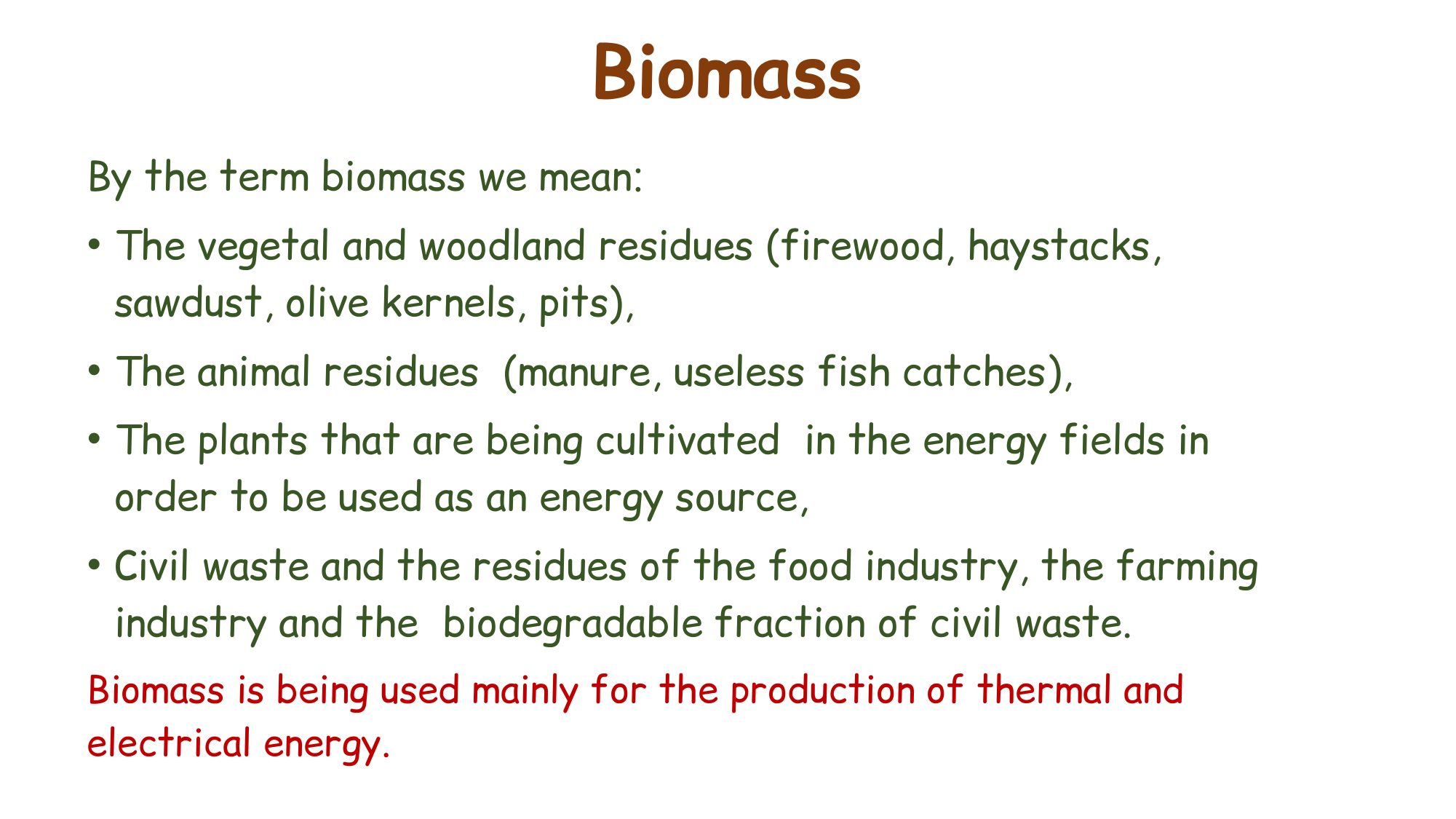

# Biomass
By the term biomass we mean:
The vegetal and woodland residues (firewood, haystacks, sawdust, olive kernels, pits),
The animal residues  (manure, useless fish catches),
The plants that are being cultivated  in the energy fields in order to be used as an energy source,
Civil waste and the residues of the food industry, the farming industry and the  biodegradable fraction of civil waste.
Biomass is being used mainly for the production of thermal and electrical energy.